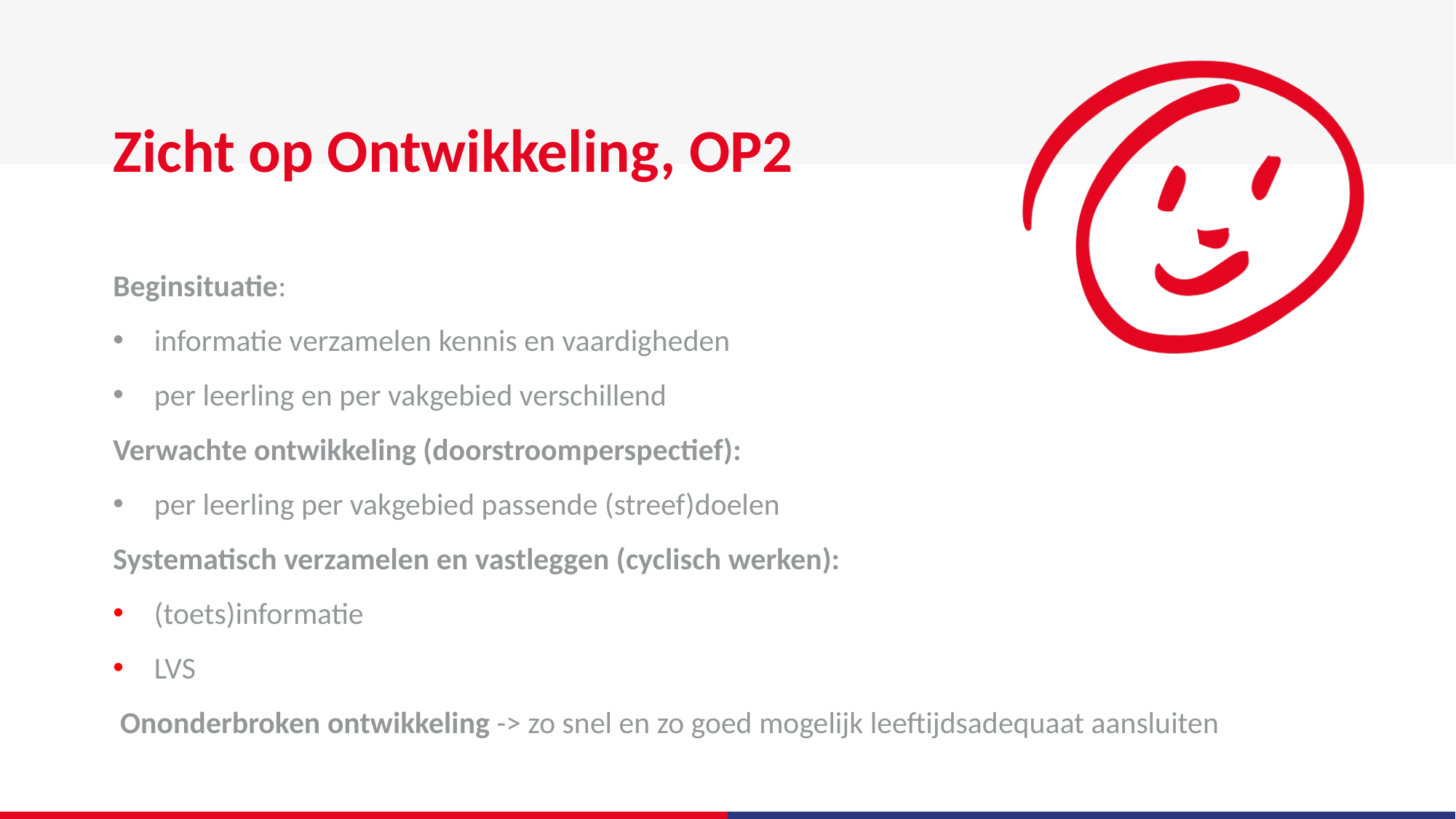

# Zicht op Ontwikkeling, OP2
Beginsituatie:
informatie verzamelen kennis en vaardigheden
per leerling en per vakgebied verschillend
Verwachte ontwikkeling (doorstroomperspectief):
per leerling per vakgebied passende (streef)doelen
Systematisch verzamelen en vastleggen (cyclisch werken):
(toets)informatie
LVS
 Ononderbroken ontwikkeling -> zo snel en zo goed mogelijk leeftijdsadequaat aansluiten